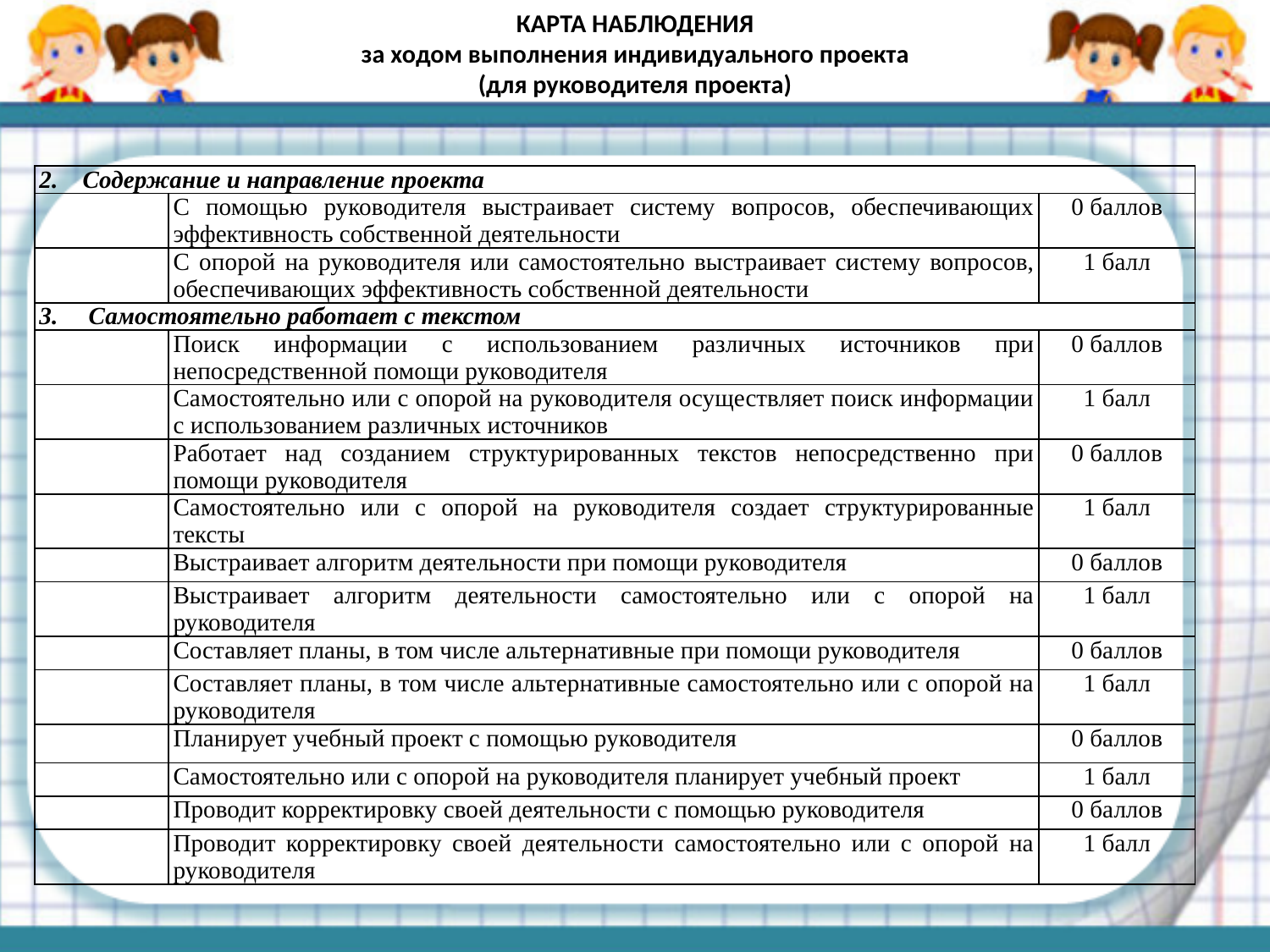

# КАРТА НАБЛЮДЕНИЯ за ходом выполнения индивидуального проекта (для руководителя проекта)
| 2. Содержание и направление проекта |  |  |
| --- | --- | --- |
|  | С помощью руководителя выстраивает систему вопросов, обеспечивающих эффективность собственной деятельности | 0 баллов |
|  | С опорой на руководителя или самостоятельно выстраивает систему вопросов, обеспечивающих эффективность собственной деятельности | 1 балл |
| 3. Самостоятельно работает с текстом |  |  |
|  | Поиск информации с использованием различных источников при непосредственной помощи руководителя | 0 баллов |
|  | Самостоятельно или с опорой на руководителя осуществляет поиск информации с использованием различных источников | 1 балл |
|  | Работает над созданием структурированных текстов непосредственно при помощи руководителя | 0 баллов |
|  | Самостоятельно или с опорой на руководителя создает структурированные тексты | 1 балл |
|  | Выстраивает алгоритм деятельности при помощи руководителя | 0 баллов |
|  | Выстраивает алгоритм деятельности самостоятельно или с опорой на руководителя | 1 балл |
|  | Составляет планы, в том числе альтернативные при помощи руководителя | 0 баллов |
|  | Составляет планы, в том числе альтернативные самостоятельно или с опорой на руководителя | 1 балл |
|  | Планирует учебный проект с помощью руководителя | 0 баллов |
|  | Самостоятельно или с опорой на руководителя планирует учебный проект | 1 балл |
|  | Проводит корректировку своей деятельности с помощью руководителя | 0 баллов |
|  | Проводит корректировку своей деятельности самостоятельно или с опорой на руководителя | 1 балл |